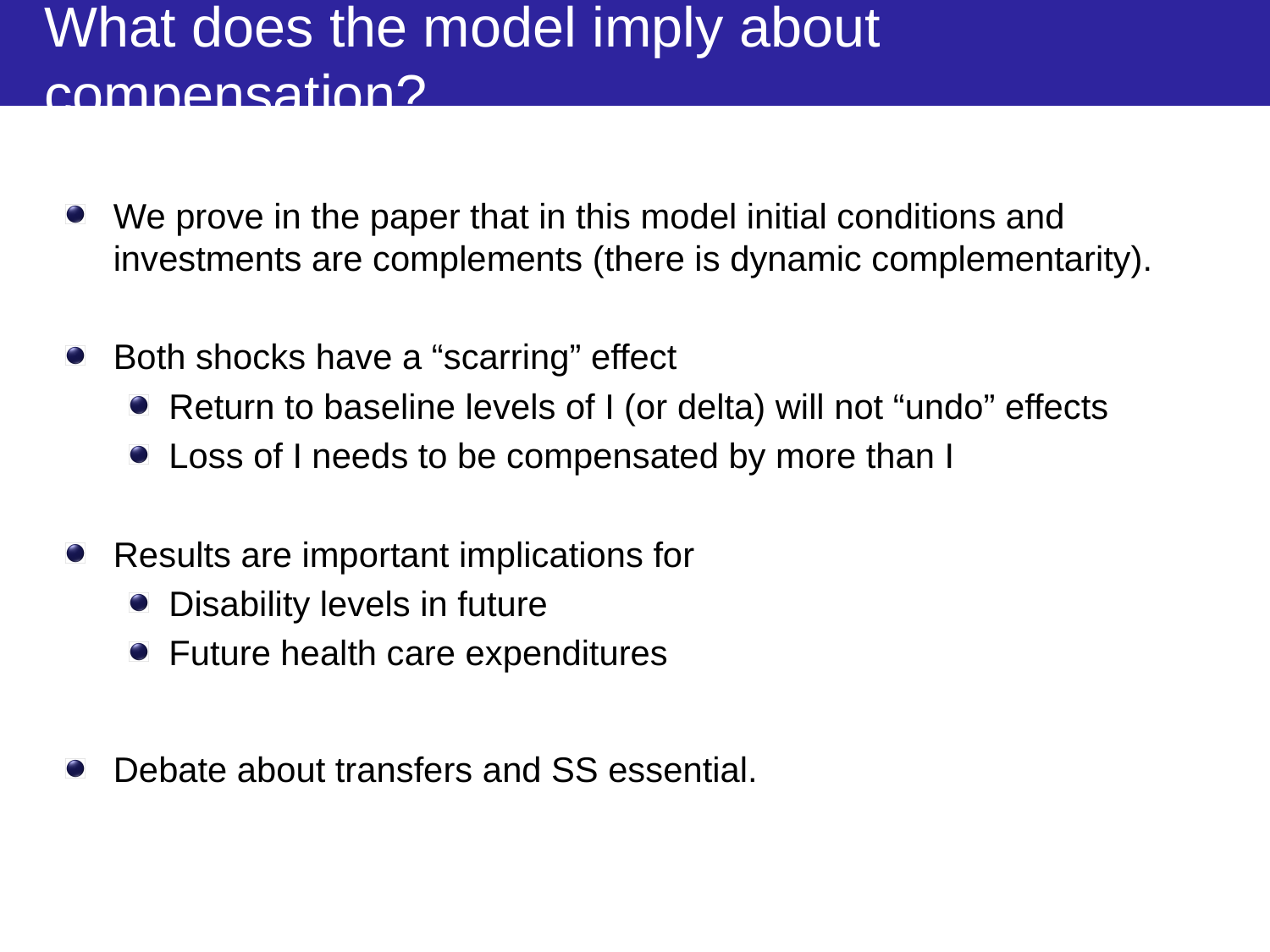

# What does the model imply about compensation?

We prove in the paper that in this model initial conditions and investments are complements (there is dynamic complementarity).

Both shocks have a “scarring” effect
Return to baseline levels of I (or delta) will not “undo” effects
Loss of I needs to be compensated by more than I

Results are important implications for
Disability levels in future
Future health care expenditures

Debate about transfers and SS essential.